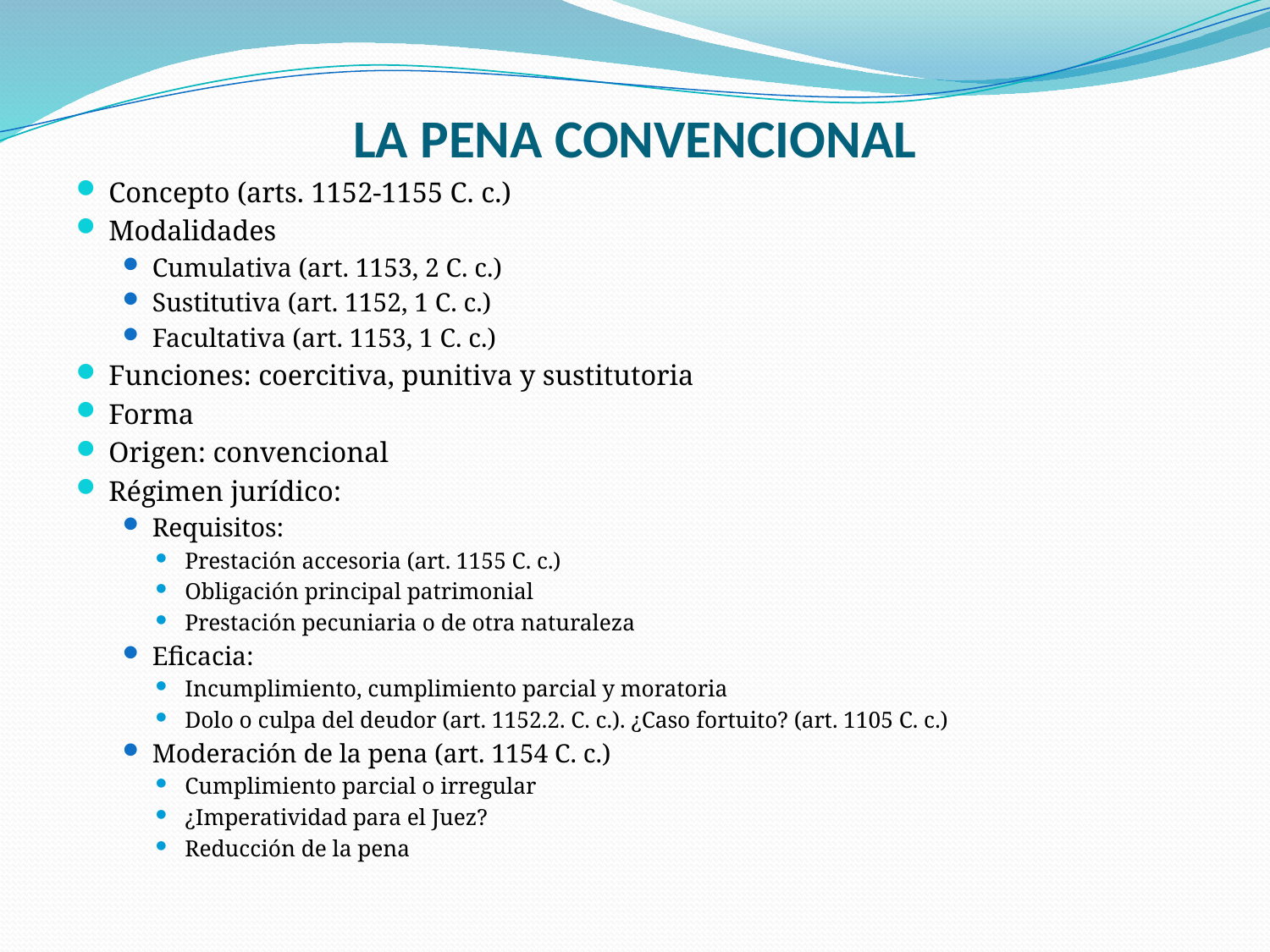

# LA PENA CONVENCIONAL
Concepto (arts. 1152-1155 C. c.)
Modalidades
Cumulativa (art. 1153, 2 C. c.)
Sustitutiva (art. 1152, 1 C. c.)
Facultativa (art. 1153, 1 C. c.)
Funciones: coercitiva, punitiva y sustitutoria
Forma
Origen: convencional
Régimen jurídico:
Requisitos:
Prestación accesoria (art. 1155 C. c.)
Obligación principal patrimonial
Prestación pecuniaria o de otra naturaleza
Eficacia:
Incumplimiento, cumplimiento parcial y moratoria
Dolo o culpa del deudor (art. 1152.2. C. c.). ¿Caso fortuito? (art. 1105 C. c.)
Moderación de la pena (art. 1154 C. c.)
Cumplimiento parcial o irregular
¿Imperatividad para el Juez?
Reducción de la pena